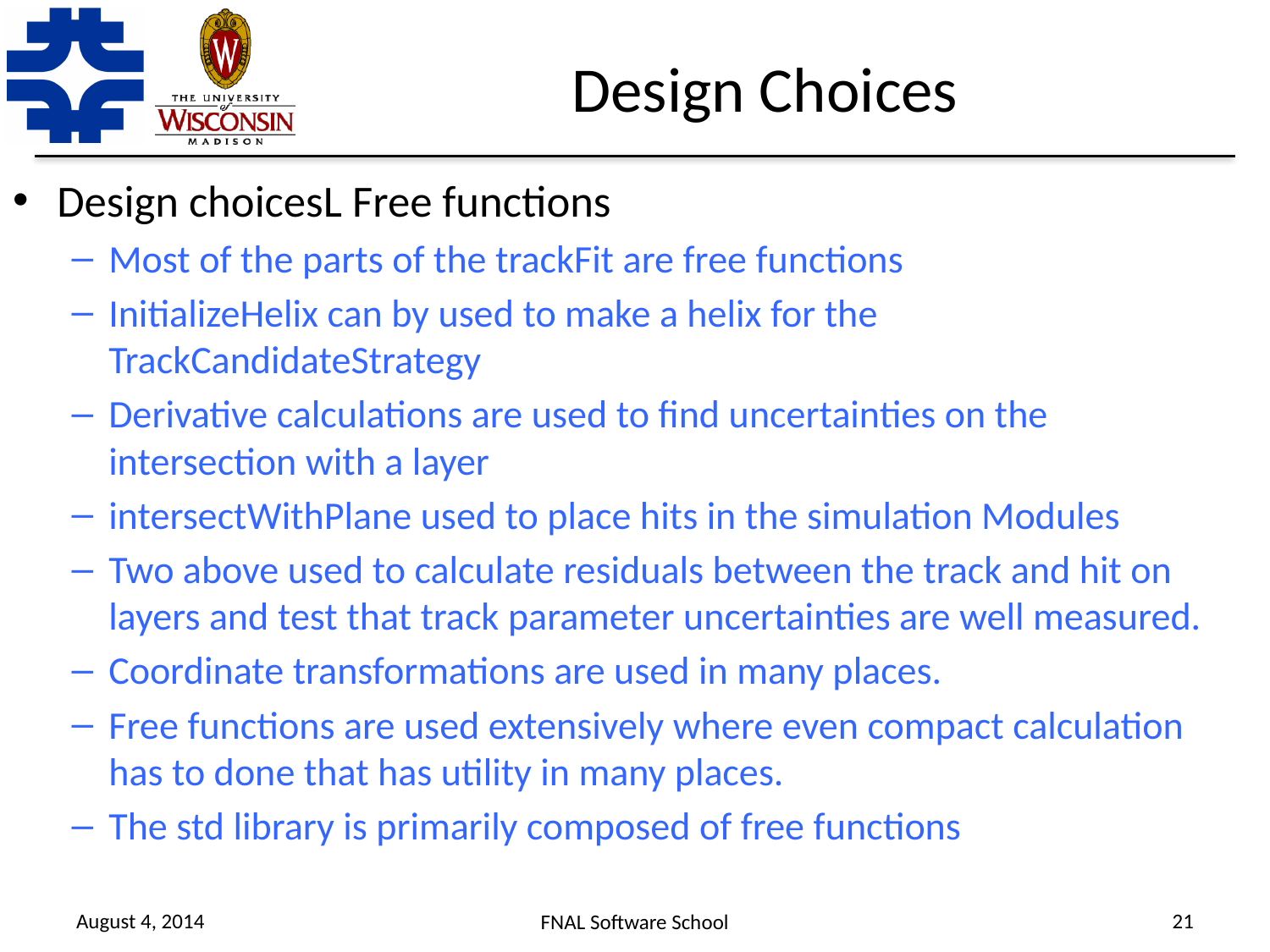

# Design Choices
Design choicesL Free functions
Most of the parts of the trackFit are free functions
InitializeHelix can by used to make a helix for the TrackCandidateStrategy
Derivative calculations are used to find uncertainties on the intersection with a layer
intersectWithPlane used to place hits in the simulation Modules
Two above used to calculate residuals between the track and hit on layers and test that track parameter uncertainties are well measured.
Coordinate transformations are used in many places.
Free functions are used extensively where even compact calculation has to done that has utility in many places.
The std library is primarily composed of free functions

August 4, 2014
21
FNAL Software School